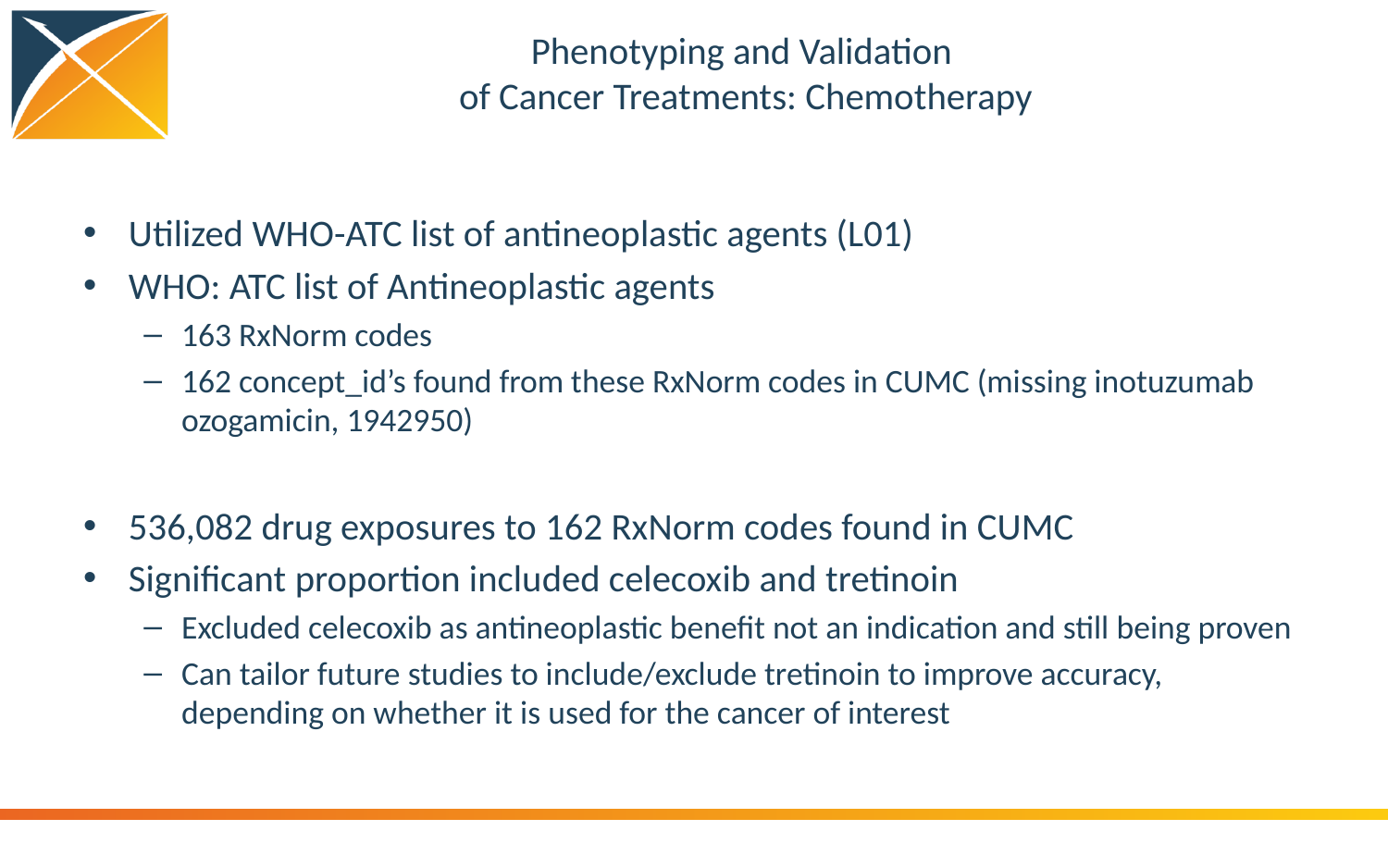

# Phenotyping and Validation of Cancer Treatments: Chemotherapy
Utilized WHO-ATC list of antineoplastic agents (L01)
WHO: ATC list of Antineoplastic agents
163 RxNorm codes
162 concept_id’s found from these RxNorm codes in CUMC (missing inotuzumab ozogamicin, 1942950)

536,082 drug exposures to 162 RxNorm codes found in CUMC
Significant proportion included celecoxib and tretinoin
Excluded celecoxib as antineoplastic benefit not an indication and still being proven
Can tailor future studies to include/exclude tretinoin to improve accuracy, depending on whether it is used for the cancer of interest